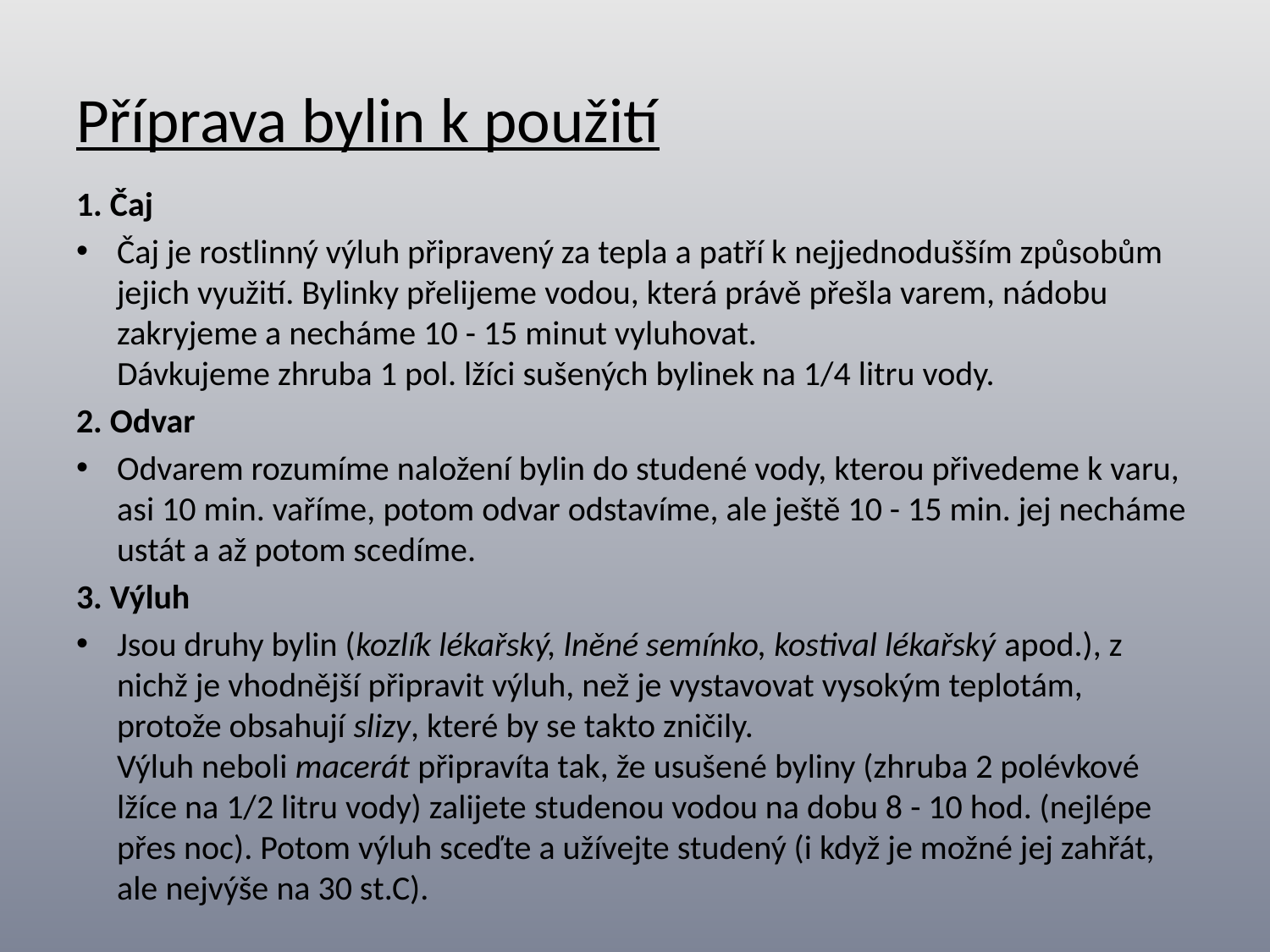

# Příprava bylin k použití
1. Čaj
Čaj je rostlinný výluh připravený za tepla a patří k nejjednodušším způsobům jejich využití. Bylinky přelijeme vodou, která právě přešla varem, nádobu zakryjeme a necháme 10 - 15 minut vyluhovat.
Dávkujeme zhruba 1 pol. lžíci sušených bylinek na 1/4 litru vody.
2. Odvar
Odvarem rozumíme naložení bylin do studené vody, kterou přivedeme k varu, asi 10 min. vaříme, potom odvar odstavíme, ale ještě 10 - 15 min. jej necháme ustát a až potom scedíme.
3. Výluh
Jsou druhy bylin (kozlík lékařský, lněné semínko, kostival lékařský apod.), z nichž je vhodnější připravit výluh, než je vystavovat vysokým teplotám, protože obsahují slizy, které by se takto zničily.
Výluh neboli macerát připravíta tak, že usušené byliny (zhruba 2 polévkové lžíce na 1/2 litru vody) zalijete studenou vodou na dobu 8 - 10 hod. (nejlépe přes noc). Potom výluh sceďte a užívejte studený (i když je možné jej zahřát, ale nejvýše na 30 st.C).